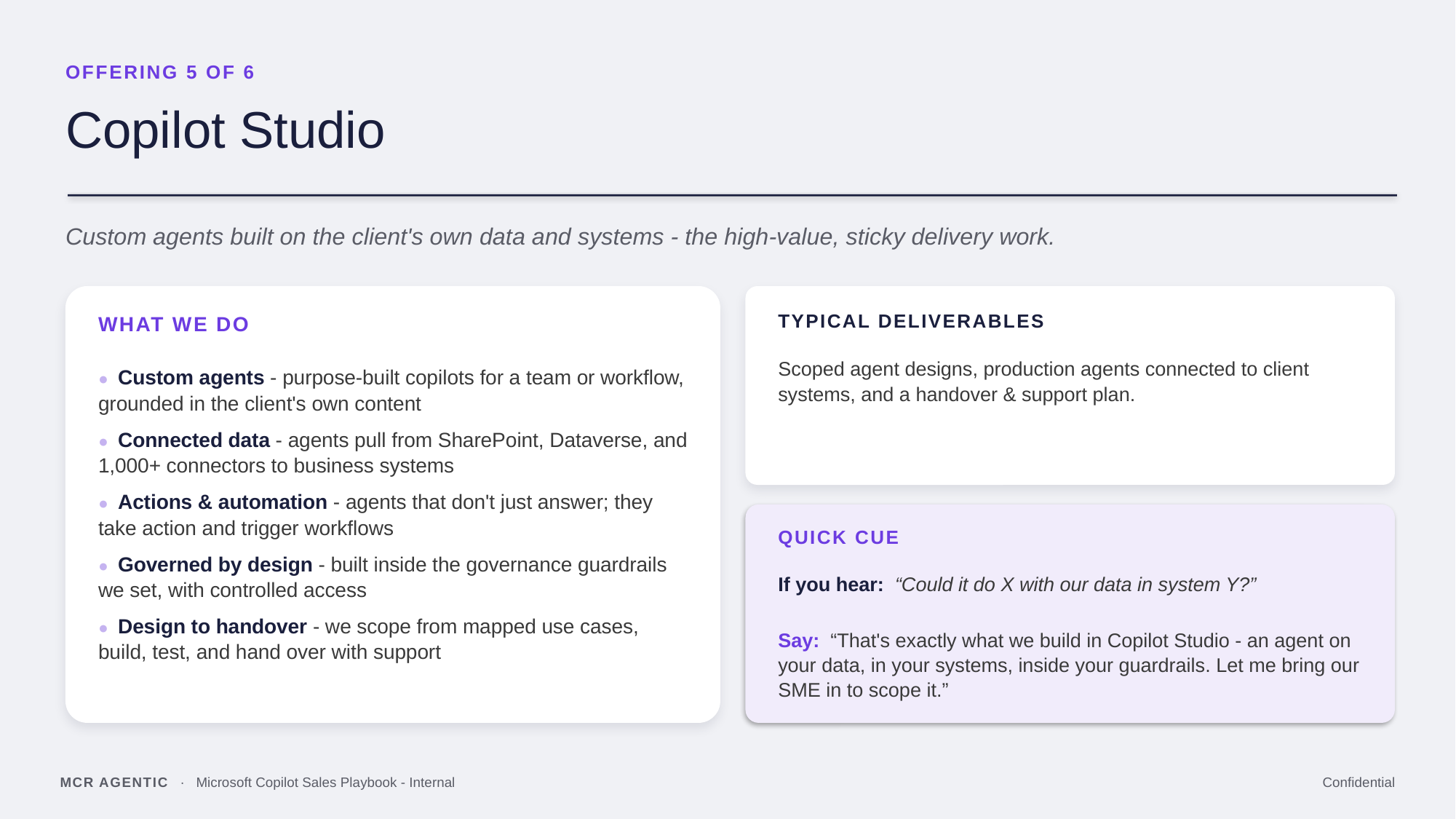

OFFERING 5 OF 6
Copilot Studio

Custom agents built on the client's own data and systems - the high-value, sticky delivery work.

TYPICAL DELIVERABLES
WHAT WE DO
Scoped agent designs, production agents connected to client systems, and a handover & support plan.
●  Custom agents - purpose-built copilots for a team or workflow, grounded in the client's own content
●  Connected data - agents pull from SharePoint, Dataverse, and 1,000+ connectors to business systems
●  Actions & automation - agents that don't just answer; they take action and trigger workflows
●  Governed by design - built inside the governance guardrails we set, with controlled access
●  Design to handover - we scope from mapped use cases, build, test, and hand over with support

QUICK CUE
If you hear:  “Could it do X with our data in system Y?”

Say:  “That's exactly what we build in Copilot Studio - an agent on your data, in your systems, inside your guardrails. Let me bring our SME in to scope it.”
MCR AGENTIC   ·   Microsoft Copilot Sales Playbook - Internal
Confidential